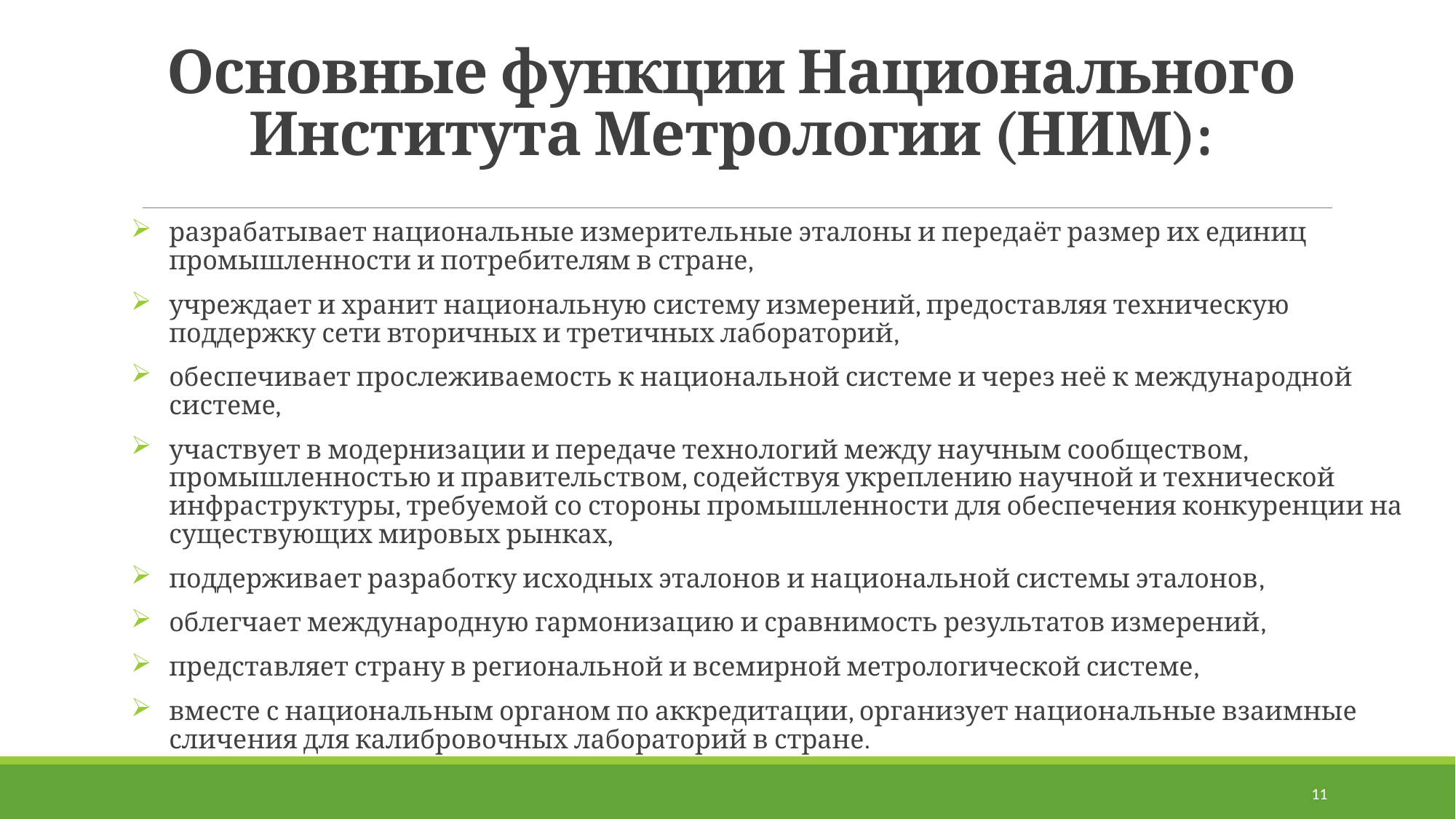

# Основные функции Национального Института Метрологии (НИМ):
разрабатывает национальные измерительные эталоны и передаёт размер их единиц промышленности и потребителям в стране,
учреждает и хранит национальную систему измерений, предоставляя техническую поддержку сети вторичных и третичных лабораторий,
обеспечивает прослеживаемость к национальной системе и через неё к международной системе,
участвует в модернизации и передаче технологий между научным сообществом, промышленностью и правительством, содействуя укреплению научной и технической инфраструктуры, требуемой со стороны промышленности для обеспечения конкуренции на существующих мировых рынках,
поддерживает разработку исходных эталонов и национальной системы эталонов,
облегчает международную гармонизацию и сравнимость результатов измерений,
представляет страну в региональной и всемирной метрологической системе,
вместе с национальным органом по аккредитации, организует национальные взаимные сличения для калибровочных лабораторий в стране.
11